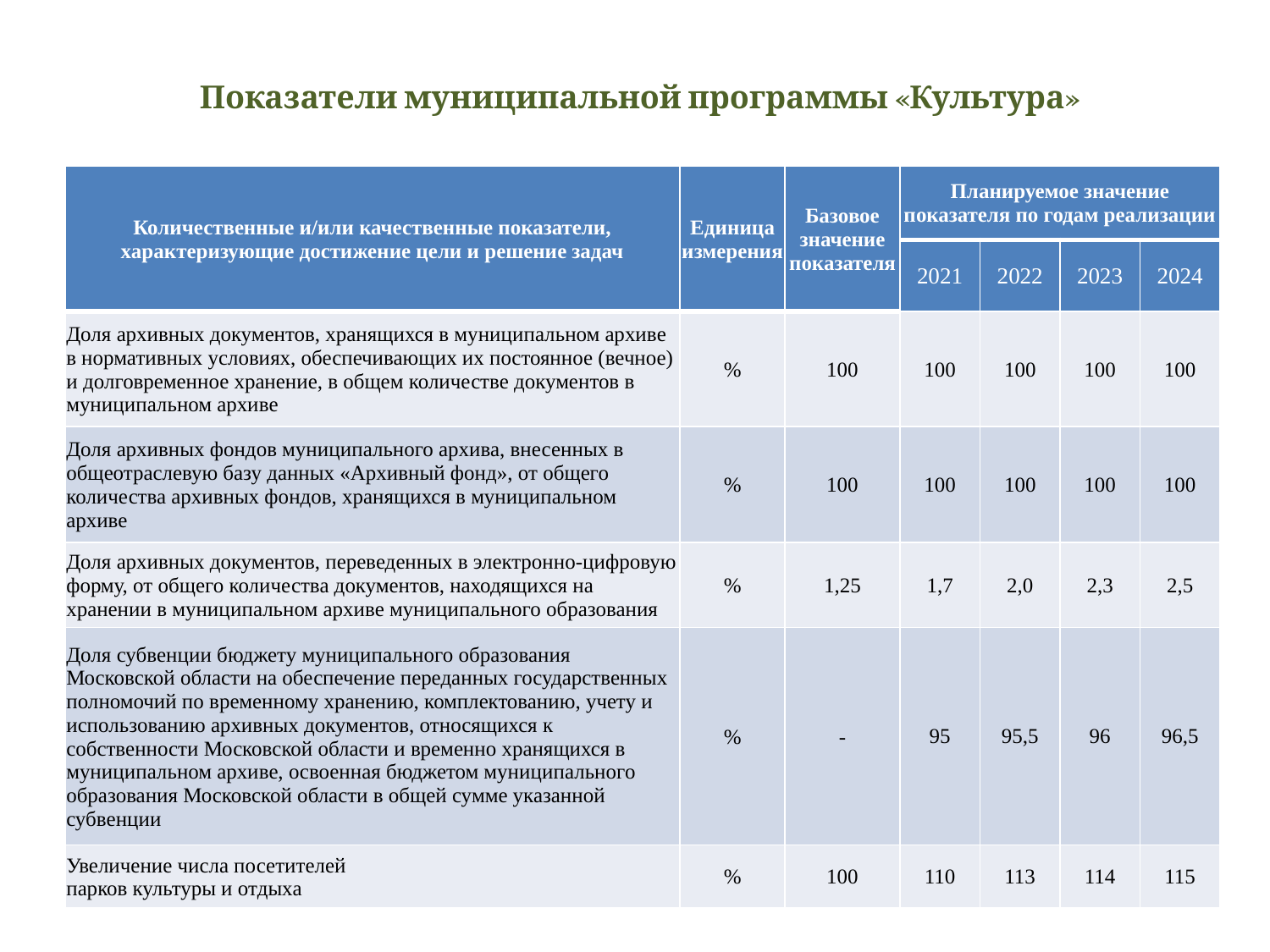

# Показатели муниципальной программы «Культура»
| Количественные и/или качественные показатели, характеризующие достижение цели и решение задач | Единица измерения | Базовое значение показателя | Планируемое значение показателя по годам реализации |  |  |  |
| --- | --- | --- | --- | --- | --- | --- |
|  |  |  | 2021 | 2022 | 2023 | 2024 |
| Доля архивных документов, хранящихся в муниципальном архиве в нормативных условиях, обеспечивающих их постоянное (вечное) и долговременное хранение, в общем количестве документов в муниципальном архиве | % | 100 | 100 | 100 | 100 | 100 |
| Доля архивных фондов муниципального архива, внесенных в общеотраслевую базу данных «Архивный фонд», от общего количества архивных фондов, хранящихся в муниципальном архиве | % | 100 | 100 | 100 | 100 | 100 |
| Доля архивных документов, переведенных в электронно-цифровую форму, от общего количества документов, находящихся на хранении в муниципальном архиве муниципального образования | % | 1,25 | 1,7 | 2,0 | 2,3 | 2,5 |
| Доля субвенции бюджету муниципального образования Московской области на обеспечение переданных государственных полномочий по временному хранению, комплектованию, учету и использованию архивных документов, относящихся к собственности Московской области и временно хранящихся в муниципальном архиве, освоенная бюджетом муниципального образования Московской области в общей сумме указанной субвенции | % | - | 95 | 95,5 | 96 | 96,5 |
| Увеличение числа посетителей парков культуры и отдыха | % | 100 | 110 | 113 | 114 | 115 |